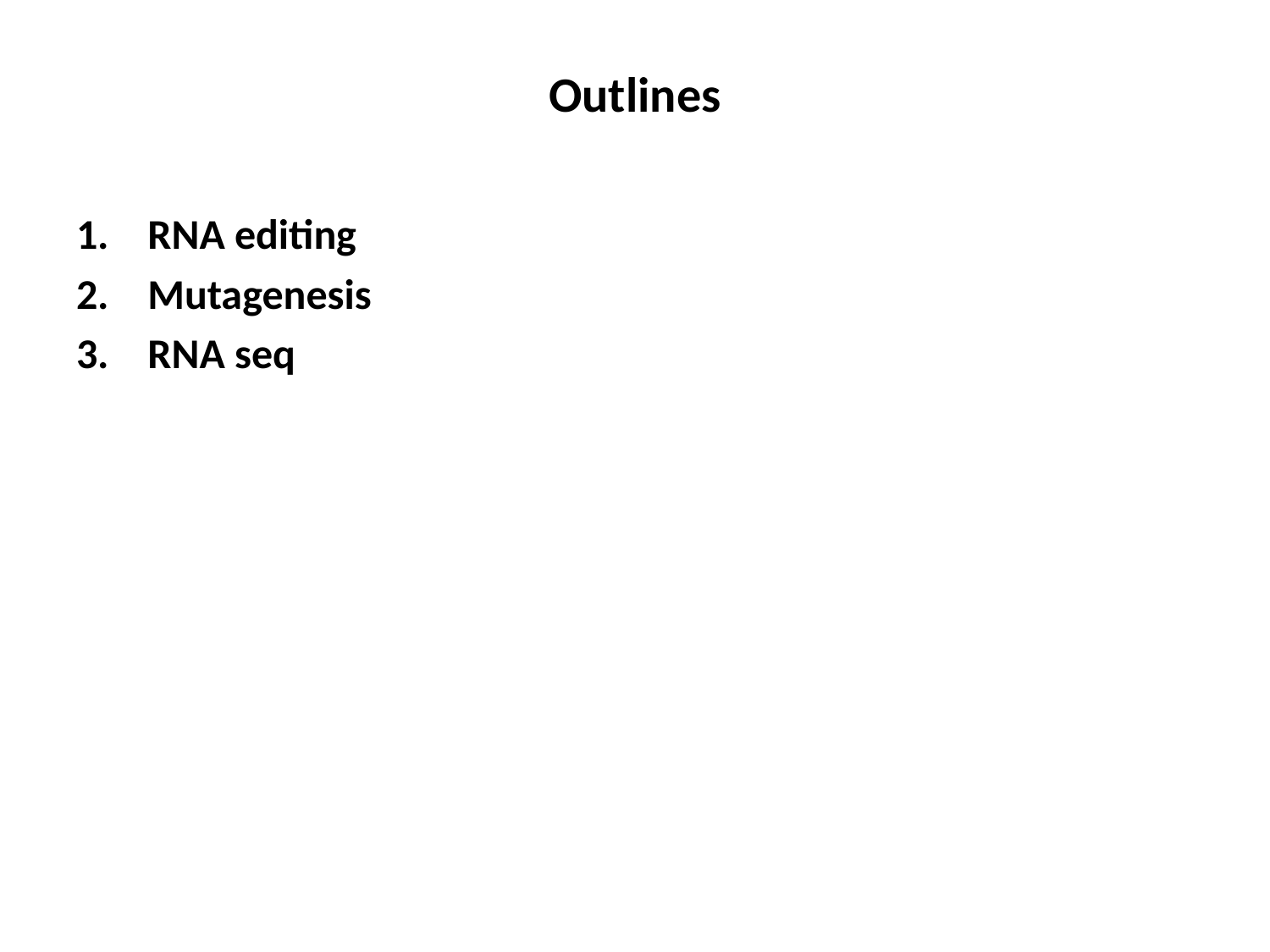

# Outlines
RNA editing
Mutagenesis
RNA seq